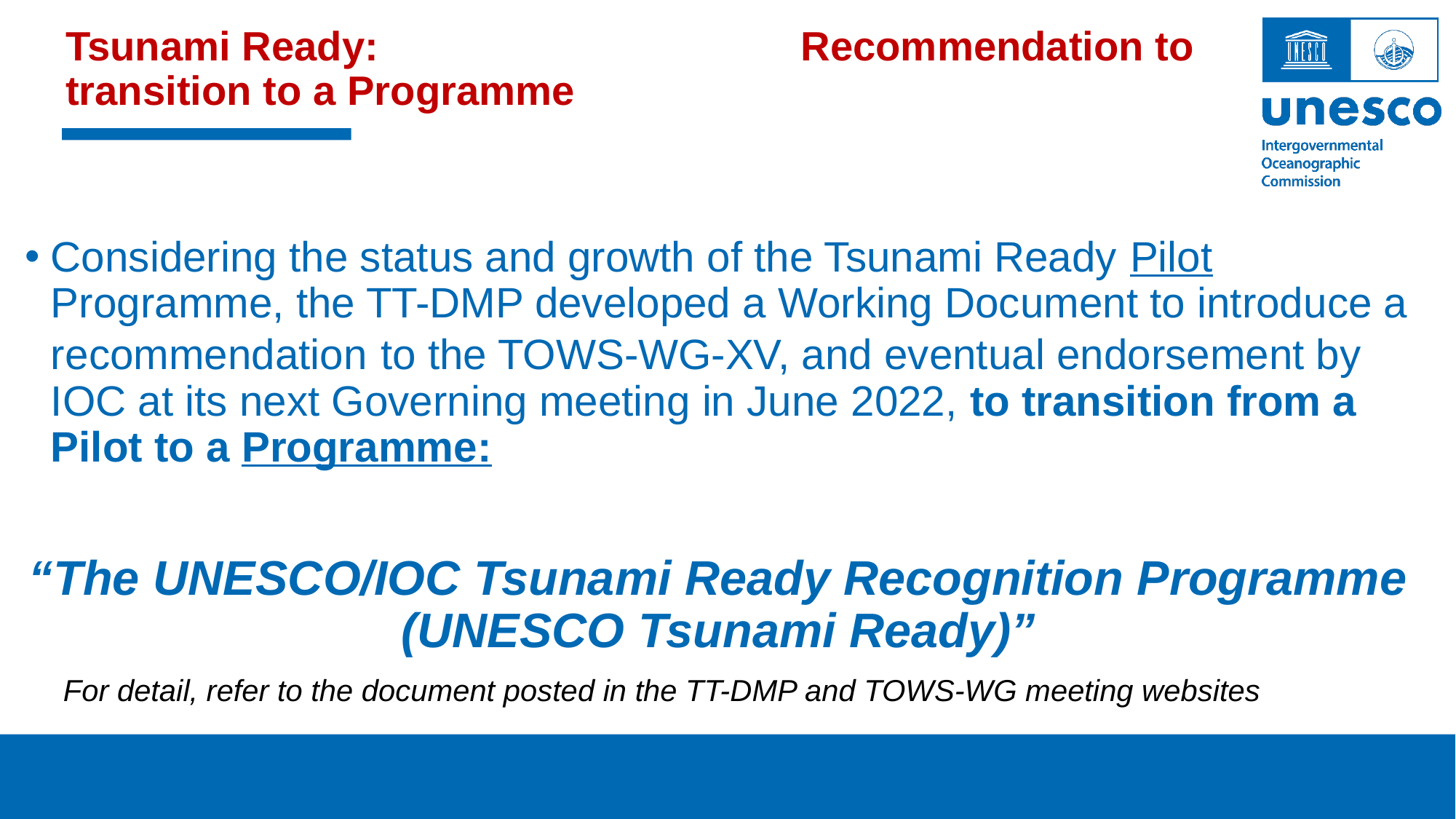

# Tsunami Ready:                                     Recommendation to transition to a Programme
Considering the status and growth of the Tsunami Ready Pilot Programme, the TT-DMP developed a Working Document to introduce a recommendation to the TOWS-WG-XV, and eventual endorsement by IOC at its next Governing meeting in June 2022, to transition from a Pilot to a Programme:

“The UNESCO/IOC Tsunami Ready Recognition Programme (UNESCO Tsunami Ready)”
For detail, refer to the document posted in the TT-DMP and TOWS-WG meeting websites